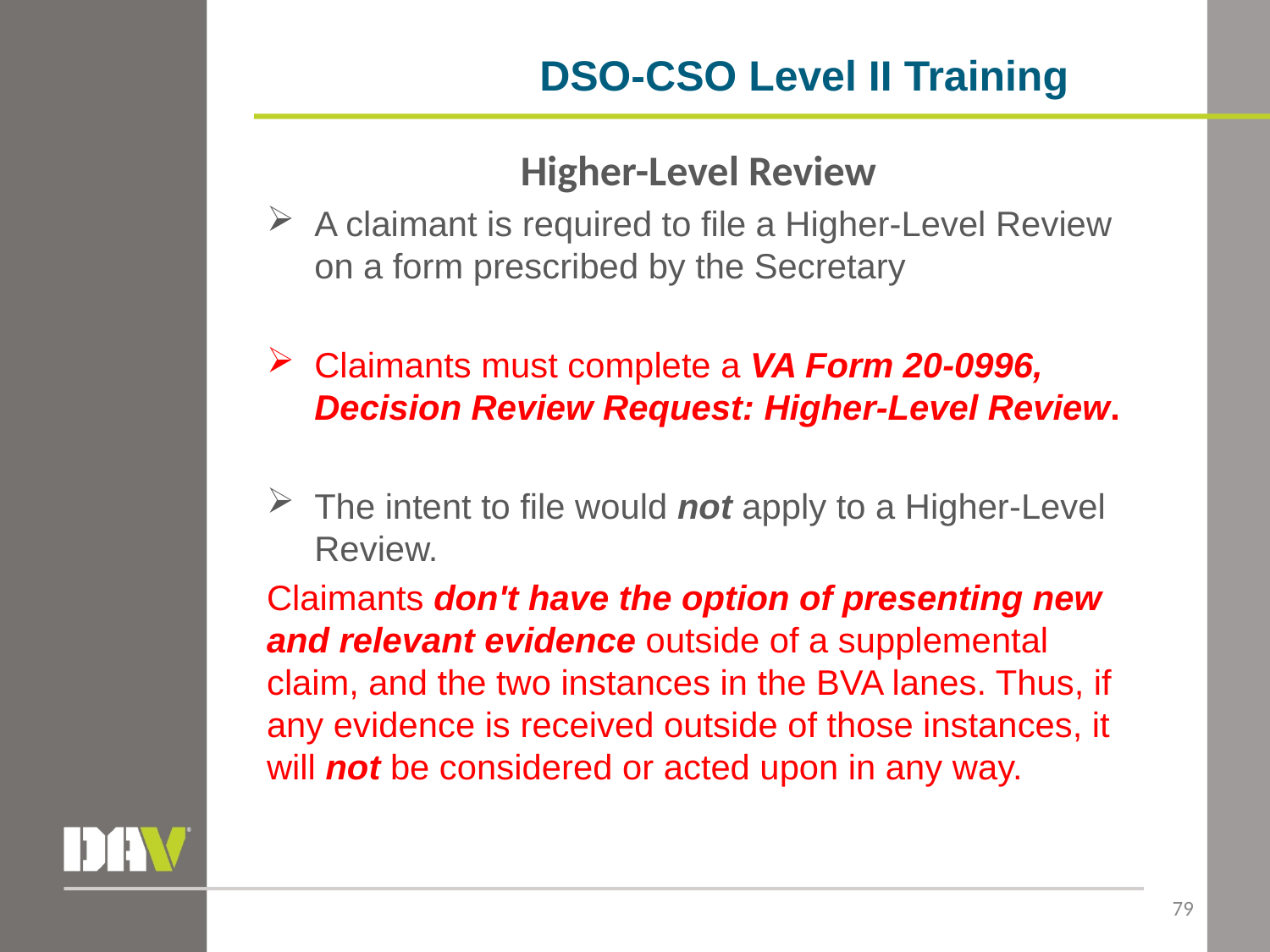

DSO-CSO Level II Training

Higher-Level Review
A claimant is required to file a Higher-Level Review on a form prescribed by the Secretary

Claimants must complete a VA Form 20-0996, Decision Review Request: Higher-Level Review.

The intent to file would not apply to a Higher-Level Review.
Claimants don't have the option of presenting new and relevant evidence outside of a supplemental claim, and the two instances in the BVA lanes. Thus, if any evidence is received outside of those instances, it will not be considered or acted upon in any way.

79